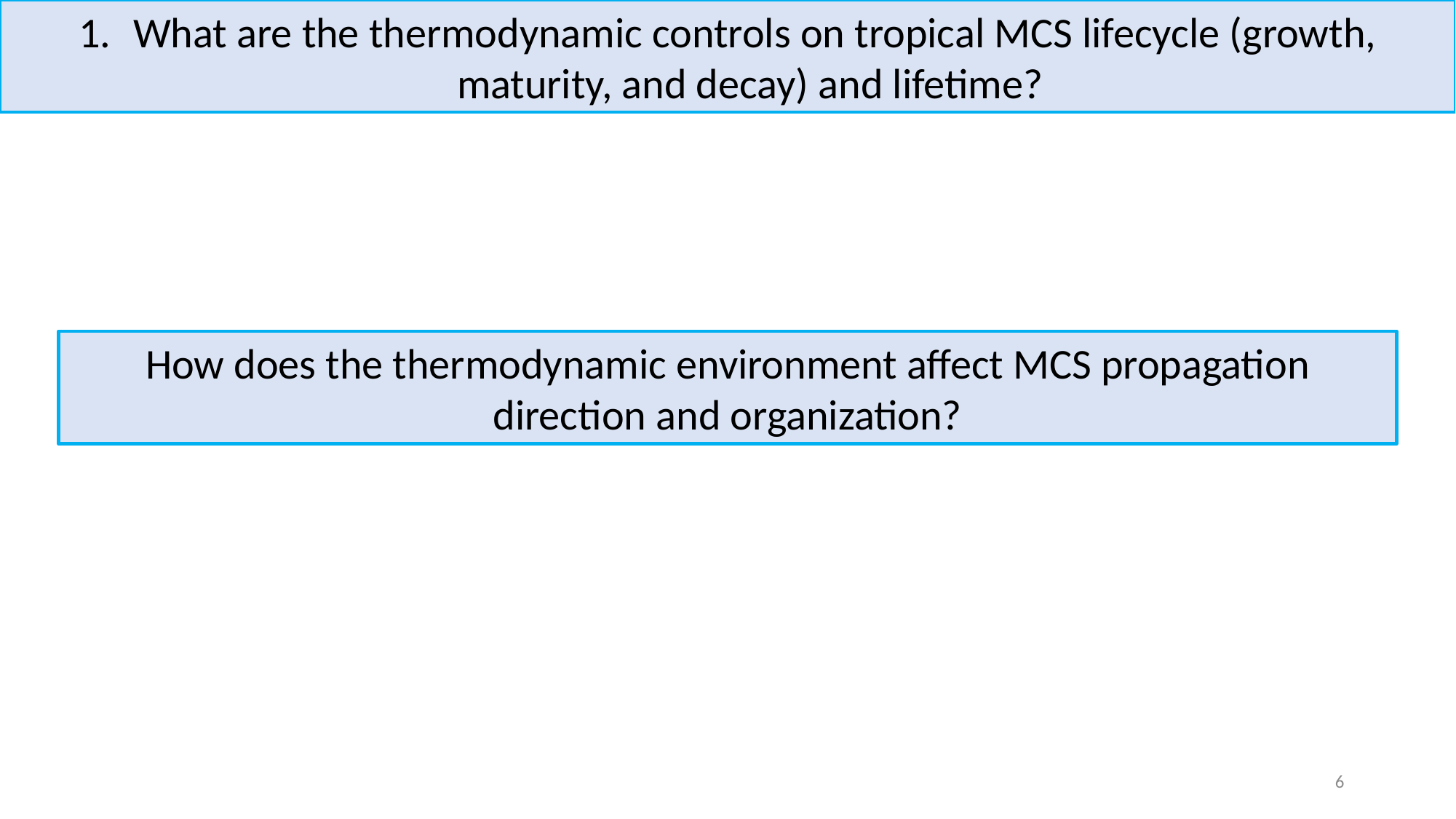

What are the thermodynamic controls on tropical MCS lifecycle (growth, maturity, and decay) and lifetime?
How does the thermodynamic environment affect MCS propagation direction and organization?
6